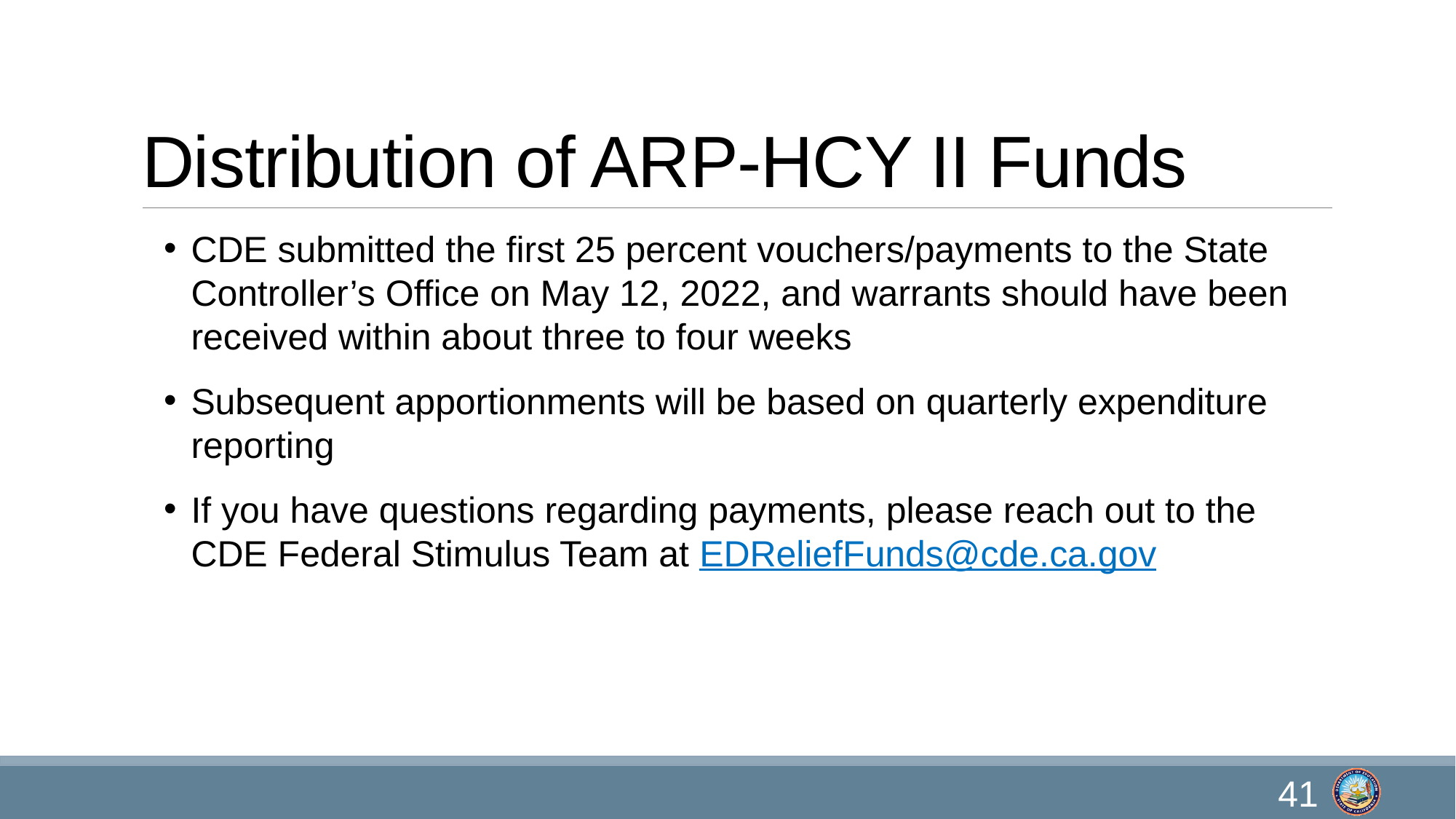

# Distribution of ARP-HCY II Funds
CDE submitted the first 25 percent vouchers/payments to the State Controller’s Office on May 12, 2022, and warrants should have been received within about three to four weeks
Subsequent apportionments will be based on quarterly expenditure reporting
If you have questions regarding payments, please reach out to the CDE Federal Stimulus Team at EDReliefFunds@cde.ca.gov
41